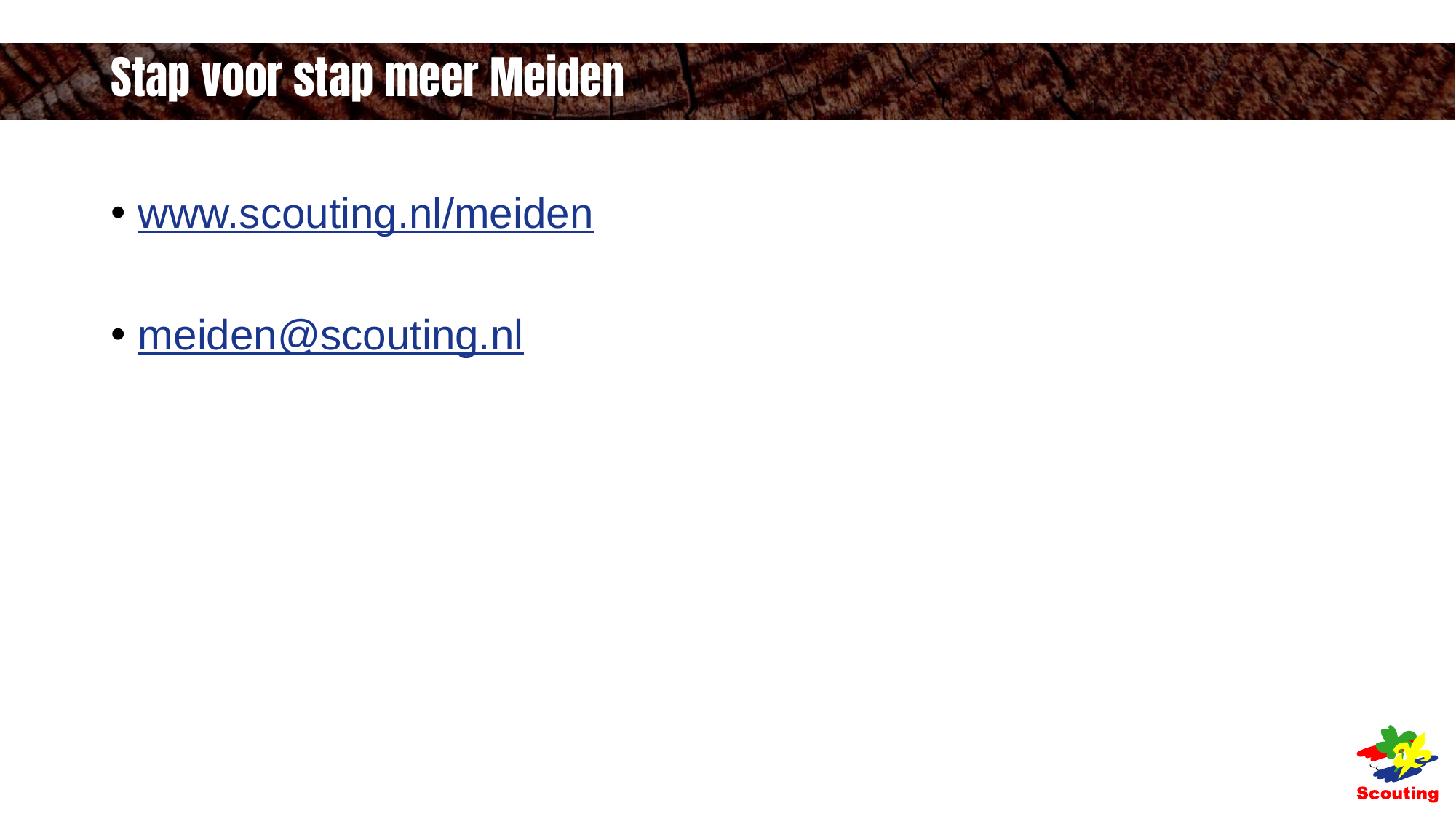

# Stap voor stap meer Meiden

www.scouting.nl/meiden

meiden@scouting.nl